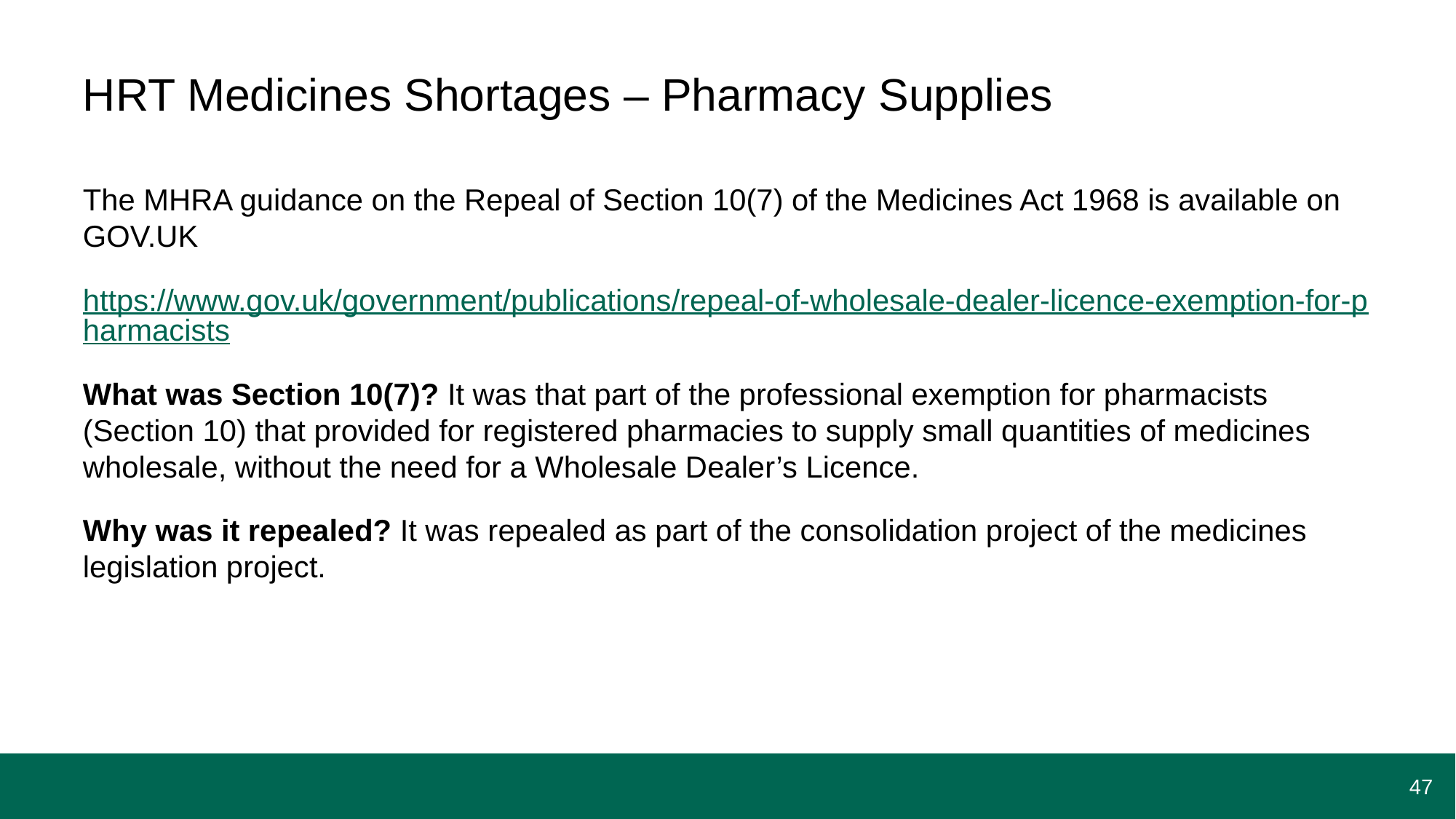

# HRT Medicines Shortages – Pharmacy Supplies
The MHRA guidance on the Repeal of Section 10(7) of the Medicines Act 1968 is available on GOV.UK
https://www.gov.uk/government/publications/repeal-of-wholesale-dealer-licence-exemption-for-pharmacists
What was Section 10(7)? It was that part of the professional exemption for pharmacists (Section 10) that provided for registered pharmacies to supply small quantities of medicines wholesale, without the need for a Wholesale Dealer’s Licence.
Why was it repealed? It was repealed as part of the consolidation project of the medicines legislation project.